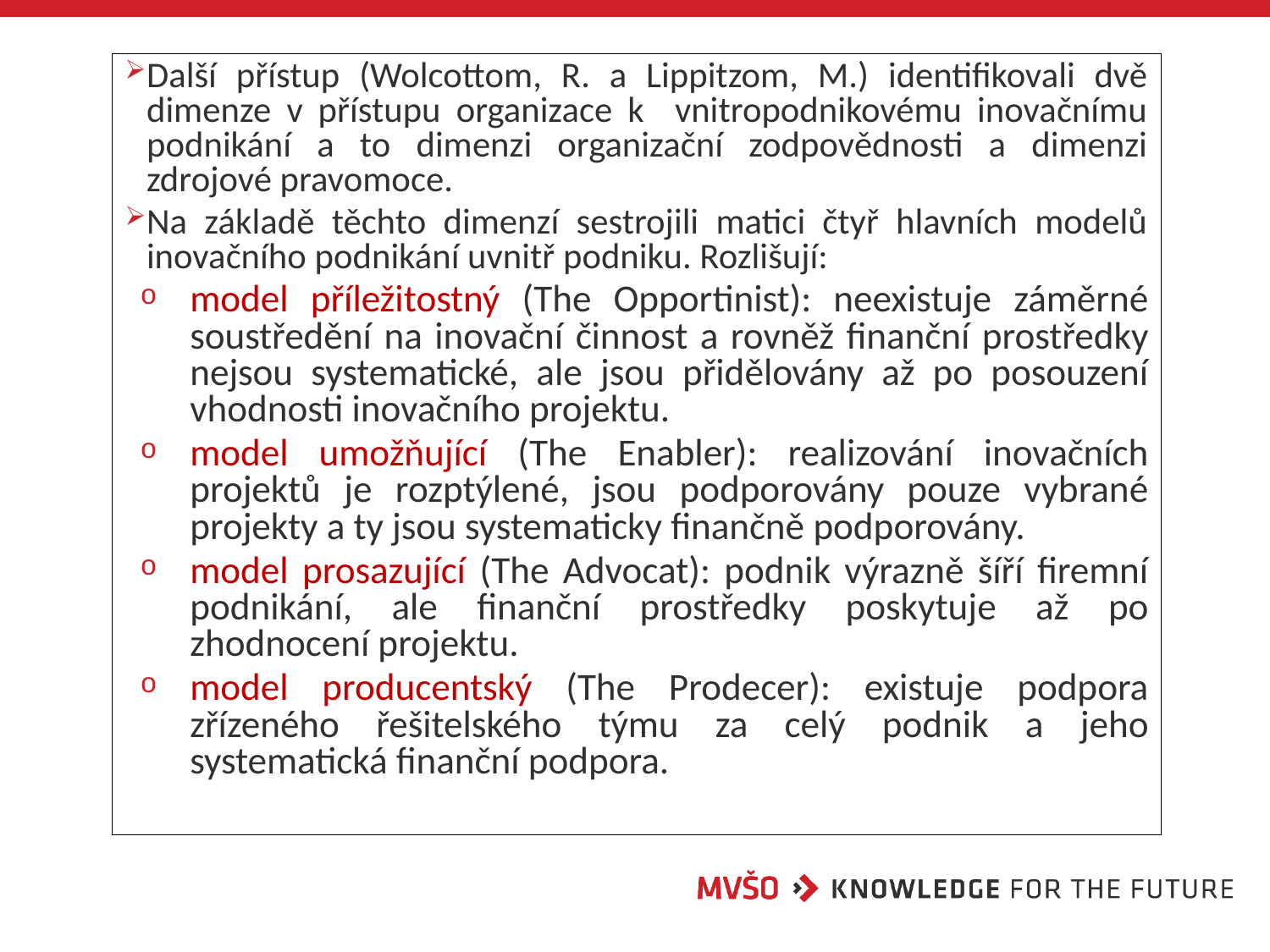

Další přístup (Wolcottom, R. a Lippitzom, M.) identifikovali dvě dimenze v přístupu organizace k  vnitropodnikovému inovačnímu podnikání a to dimenzi organizační zodpovědnosti a dimenzi zdrojové pravomoce.
Na základě těchto dimenzí sestrojili matici čtyř hlavních modelů inovačního podnikání uvnitř podniku. Rozlišují:
model příležitostný (The Opportinist): neexistuje záměrné soustředění na inovační činnost a rovněž finanční prostředky nejsou systematické, ale jsou přidělovány až po posouzení vhodnosti inovačního projektu.
model umožňující (The Enabler): realizování inovačních projektů je rozptýlené, jsou podporovány pouze vybrané projekty a ty jsou systematicky finančně podporovány.
model prosazující (The Advocat): podnik výrazně šíří firemní podnikání, ale finanční prostředky poskytuje až po zhodnocení projektu.
model producentský (The Prodecer): existuje podpora zřízeného řešitelského týmu za celý podnik a jeho systematická finanční podpora.